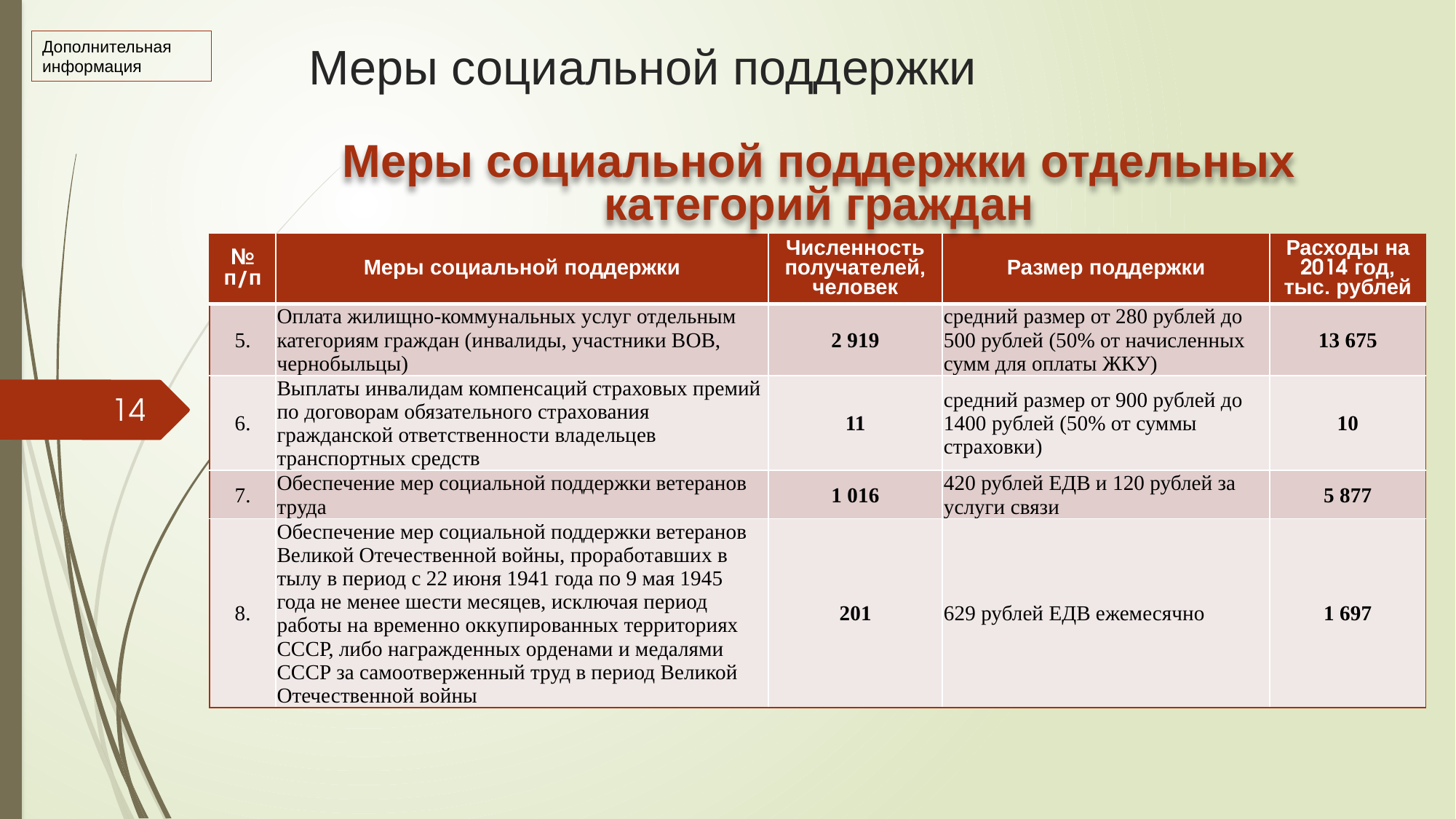

# Меры социальной поддержки
Дополнительная информация
Меры социальной поддержки отдельных категорий граждан
| № п/п | Меры социальной поддержки | Численность получателей, человек | Размер поддержки | Расходы на 2014 год, тыс. рублей |
| --- | --- | --- | --- | --- |
| 5. | Оплата жилищно-коммунальных услуг отдельным категориям граждан (инвалиды, участники ВОВ, чернобыльцы) | 2 919 | средний размер от 280 рублей до 500 рублей (50% от начисленных сумм для оплаты ЖКУ) | 13 675 |
| 6. | Выплаты инвалидам компенсаций страховых премий по договорам обязательного страхования гражданской ответственности владельцев транспортных средств | 11 | средний размер от 900 рублей до 1400 рублей (50% от суммы страховки) | 10 |
| 7. | Обеспечение мер социальной поддержки ветеранов труда | 1 016 | 420 рублей ЕДВ и 120 рублей за услуги связи | 5 877 |
| 8. | Обеспечение мер социальной поддержки ветеранов Великой Отечественной войны, проработавших в тылу в период с 22 июня 1941 года по 9 мая 1945 года не менее шести месяцев, исключая период работы на временно оккупированных территориях СССР, либо награжденных орденами и медалями СССР за самоотверженный труд в период Великой Отечественной войны | 201 | 629 рублей ЕДВ ежемесячно | 1 697 |
14